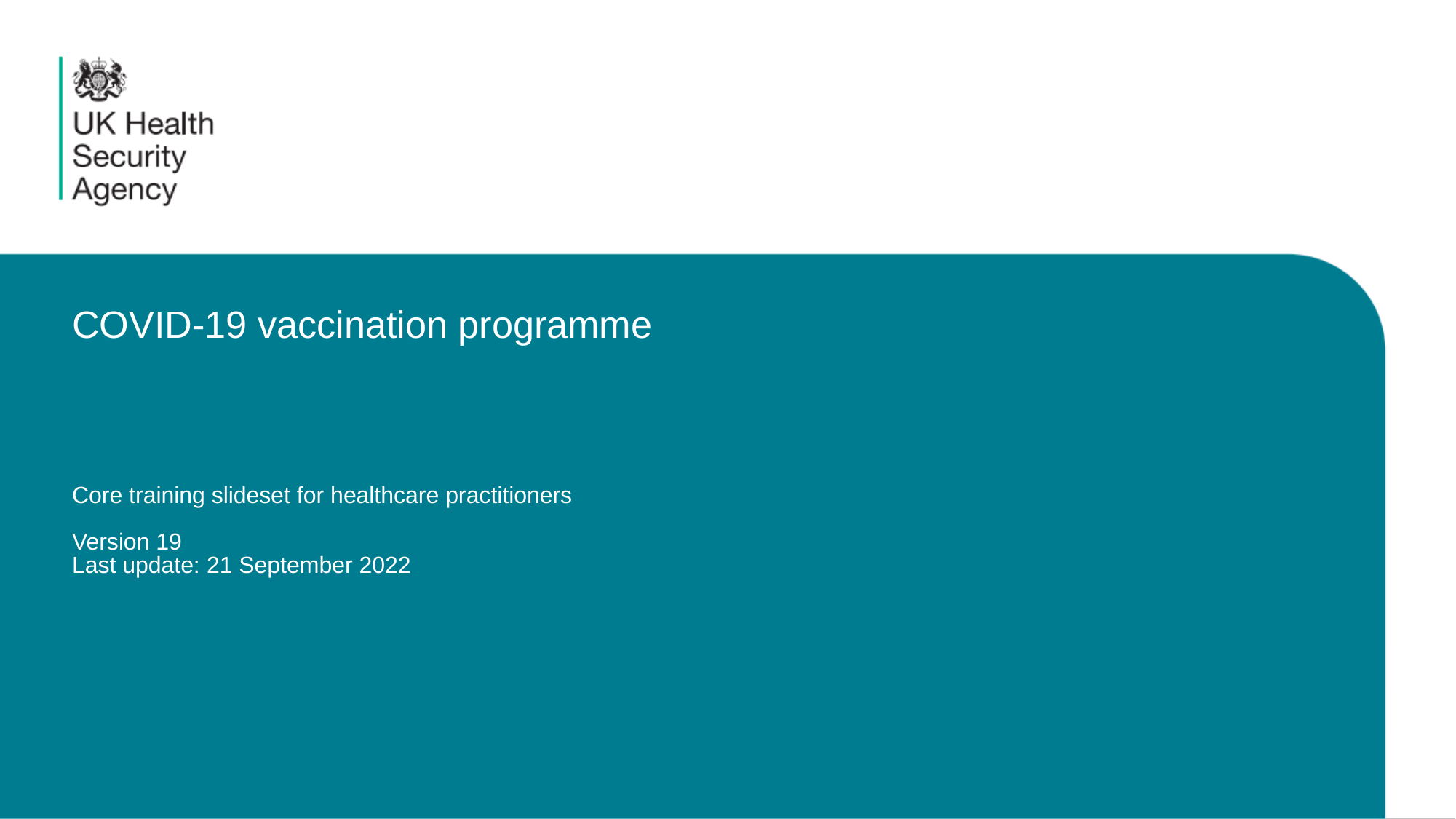

# COVID-19 vaccination programme Core training slideset for healthcare practitioners Version 19 Last update: 21 September 2022